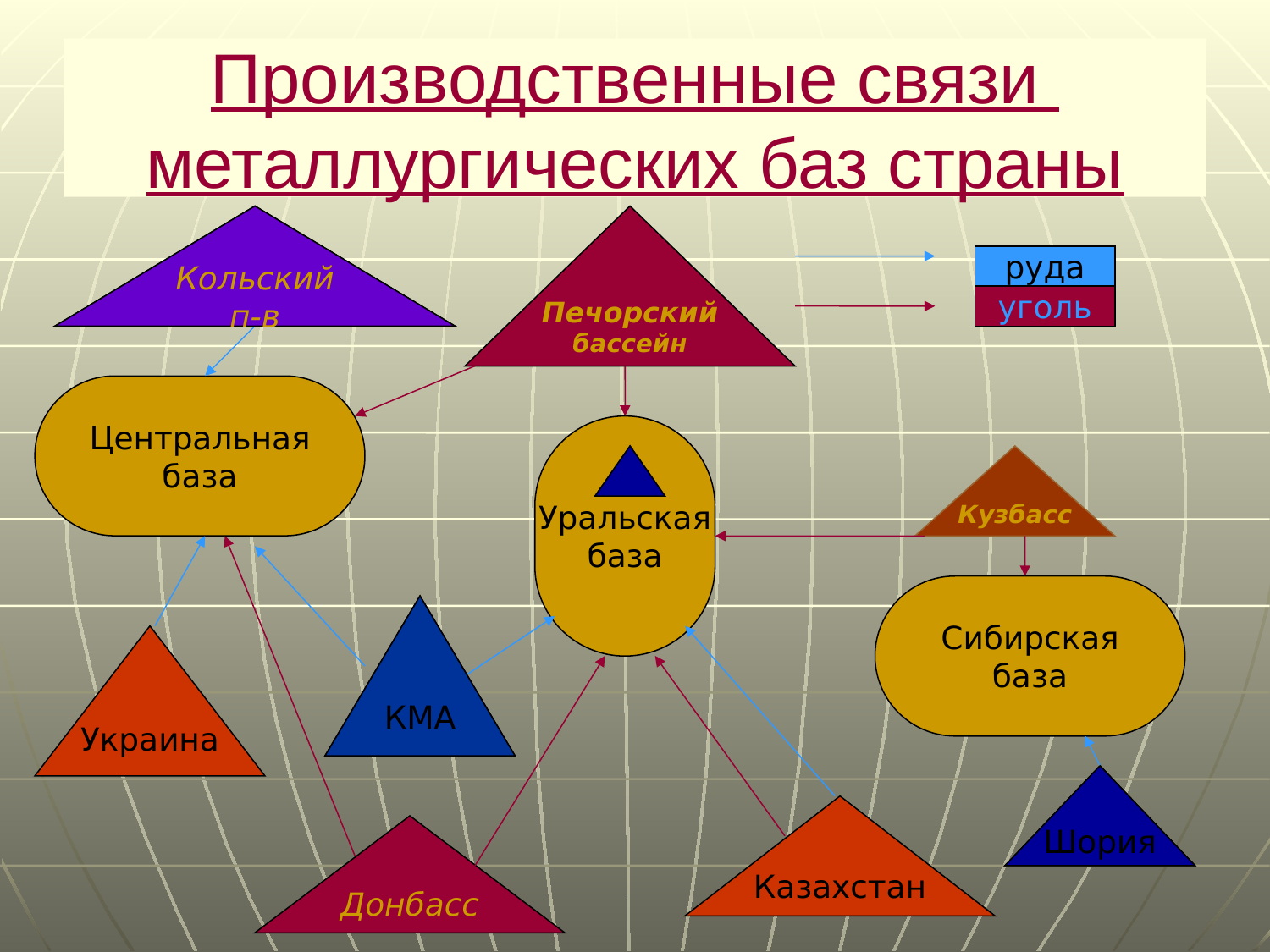

# Производственные связи металлургических баз страны
Кольский
п-в
Кольский
п-в
Печорский
бассейн
руда

уголь

Центральная
база
Уральская
база

Кузбасс

Сибирская
база
КМА
КМА

Украина

Шория
Шория
Казахстан
Донбасс